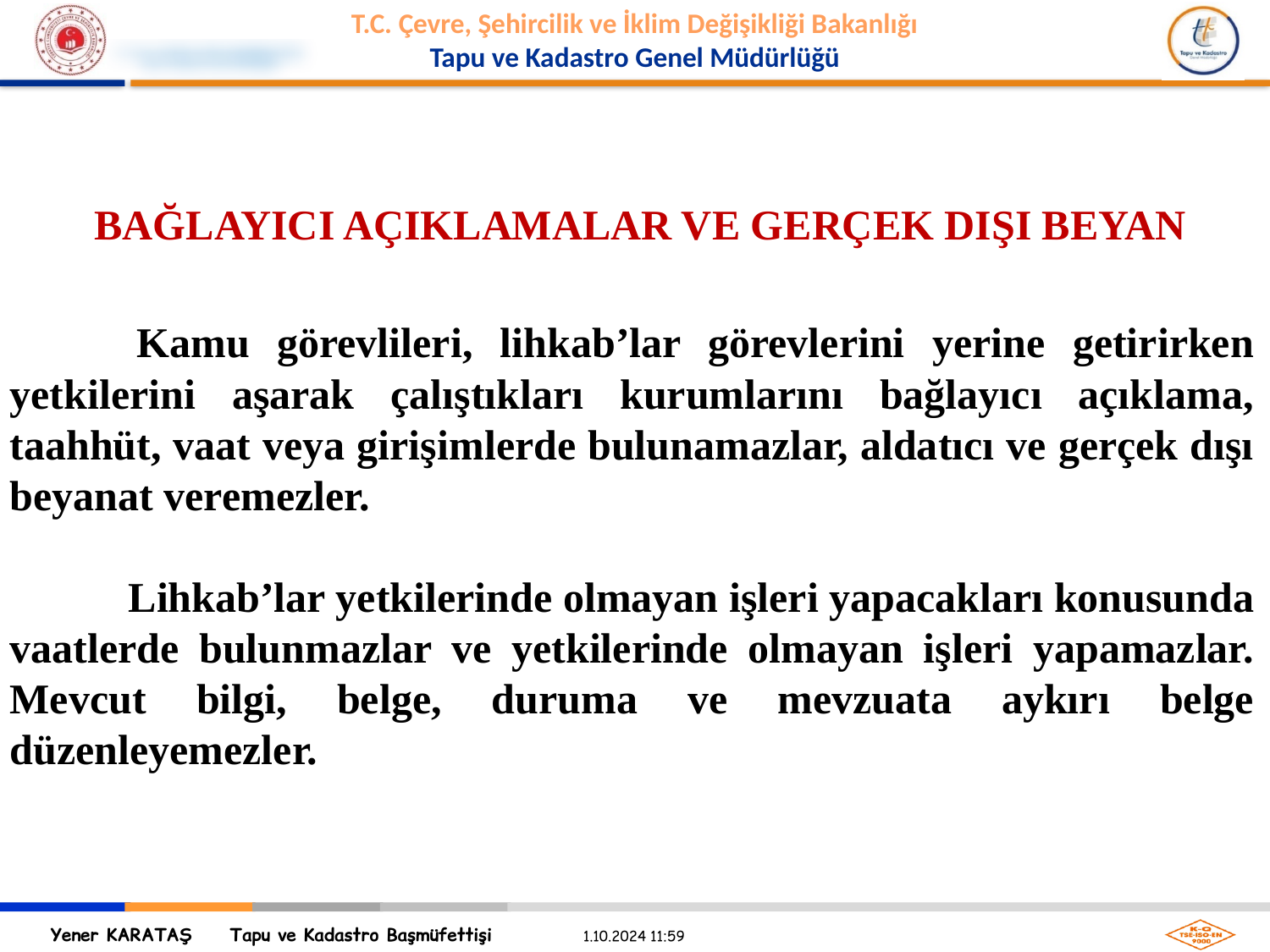

BAĞLAYICI AÇIKLAMALAR VE GERÇEK DIŞI BEYAN

	Kamu görevlileri, lihkab’lar görevlerini yerine getirirken yetkilerini aşarak çalıştıkları kurumlarını bağlayıcı açıklama, taahhüt, vaat veya girişimlerde bulunamazlar, aldatıcı ve gerçek dışı beyanat veremezler.

           Lihkab’lar yetkilerinde olmayan işleri yapacakları konusunda vaatlerde bulunmazlar ve yetkilerinde olmayan işleri yapamazlar. Mevcut bilgi, belge, duruma ve mevzuata aykırı belge düzenleyemezler.